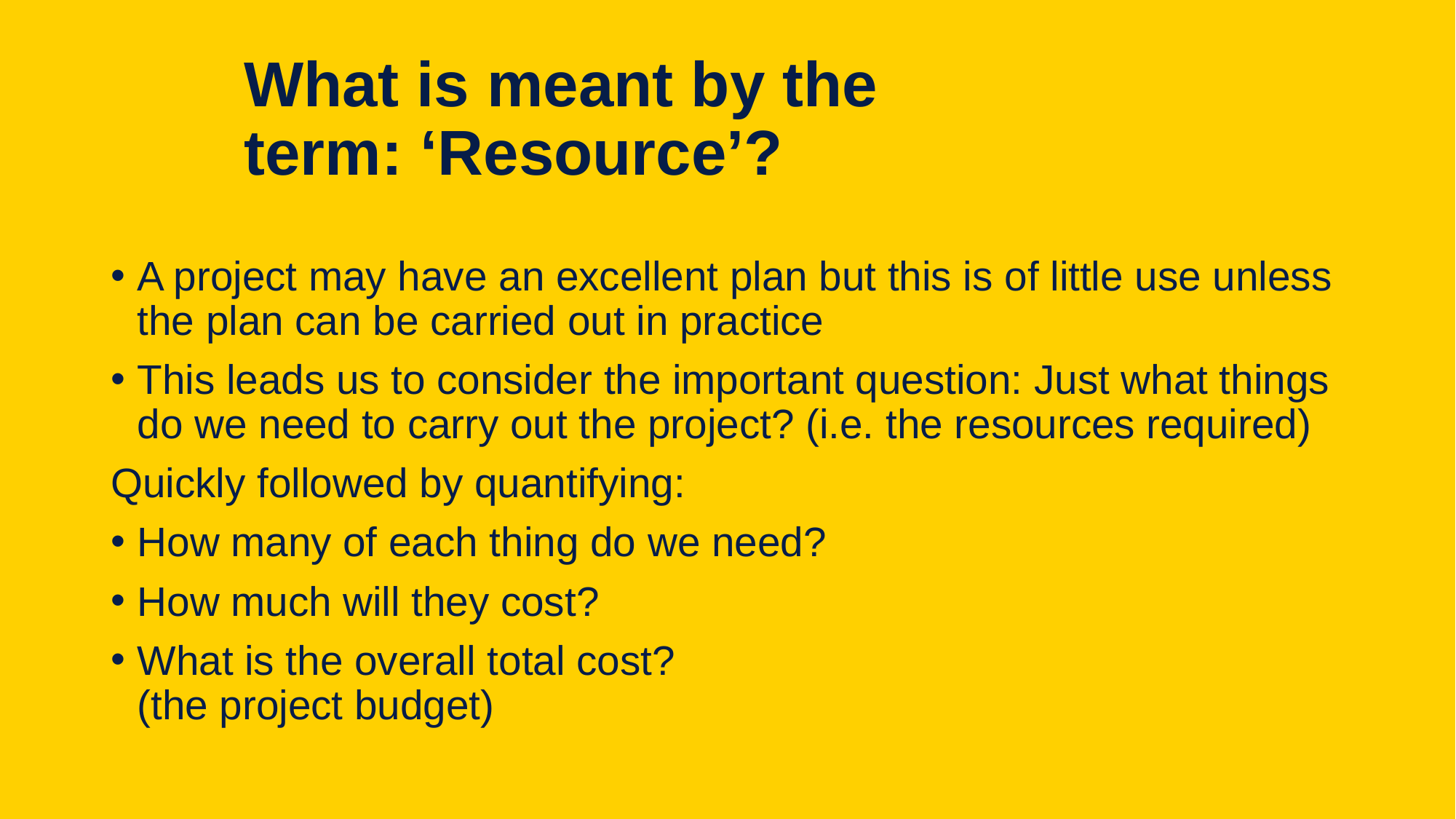

# What is meant by the term: ‘Resource’?
A project may have an excellent plan but this is of little use unless the plan can be carried out in practice
This leads us to consider the important question: Just what things do we need to carry out the project? (i.e. the resources required)
Quickly followed by quantifying:
How many of each thing do we need?
How much will they cost?
What is the overall total cost?
(the project budget)